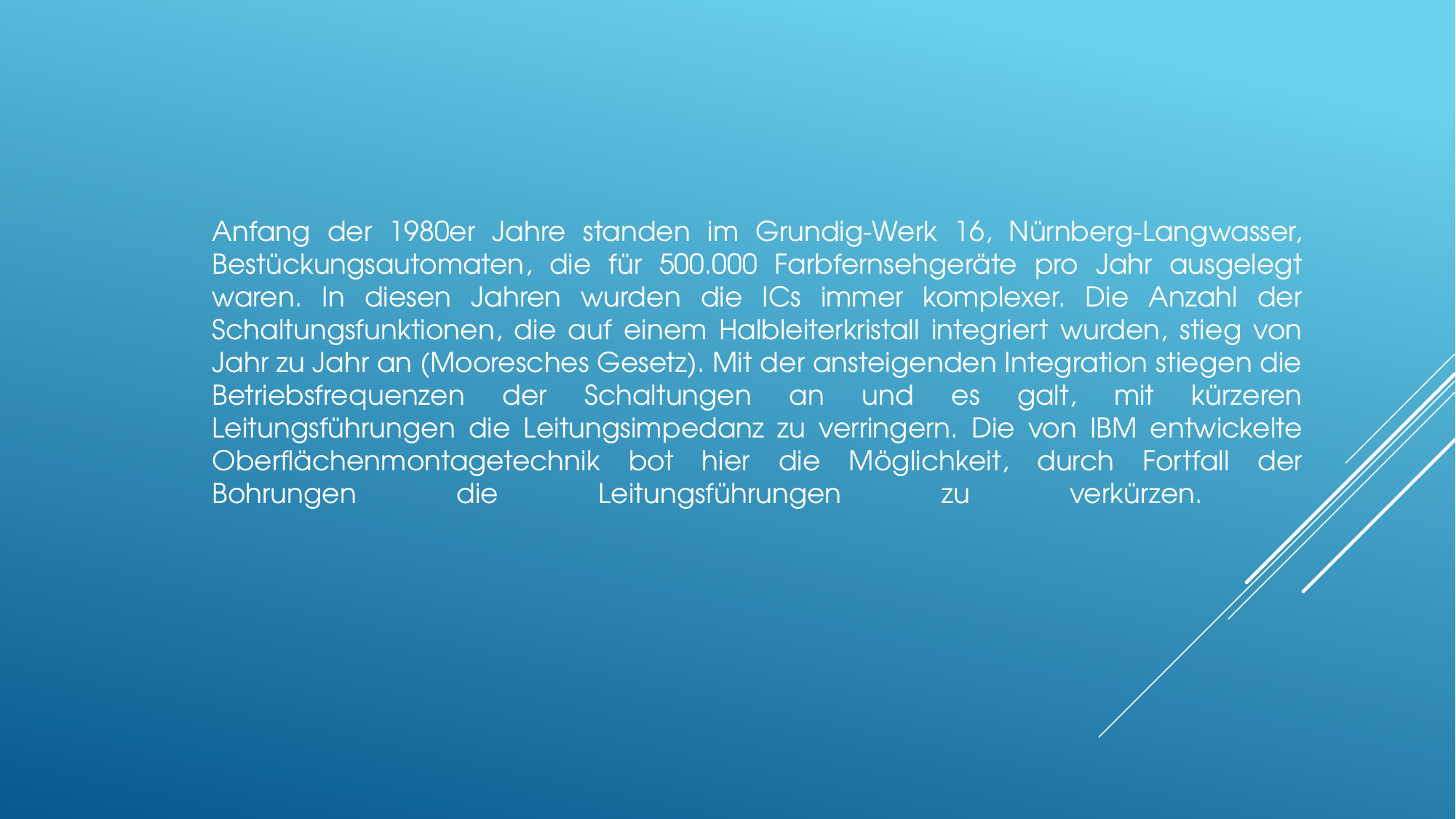

Anfang der 1980er Jahre standen im Grundig-Werk 16, Nürnberg-Langwasser, Bestückungsautomaten, die für 500.000 Farbfernsehgeräte pro Jahr ausgelegt waren. In diesen Jahren wurden die ICs immer komplexer. Die Anzahl der Schaltungsfunktionen, die auf einem Halbleiterkristall integriert wurden, stieg von Jahr zu Jahr an (Mooresches Gesetz). Mit der ansteigenden Integration stiegen die Betriebsfrequenzen der Schaltungen an und es galt, mit kürzeren Leitungsführungen die Leitungsimpedanz zu verringern. Die von IBM entwickelte Oberflächenmontagetechnik bot hier die Möglichkeit, durch Fortfall der Bohrungen die Leitungsführungen zu verkürzen.